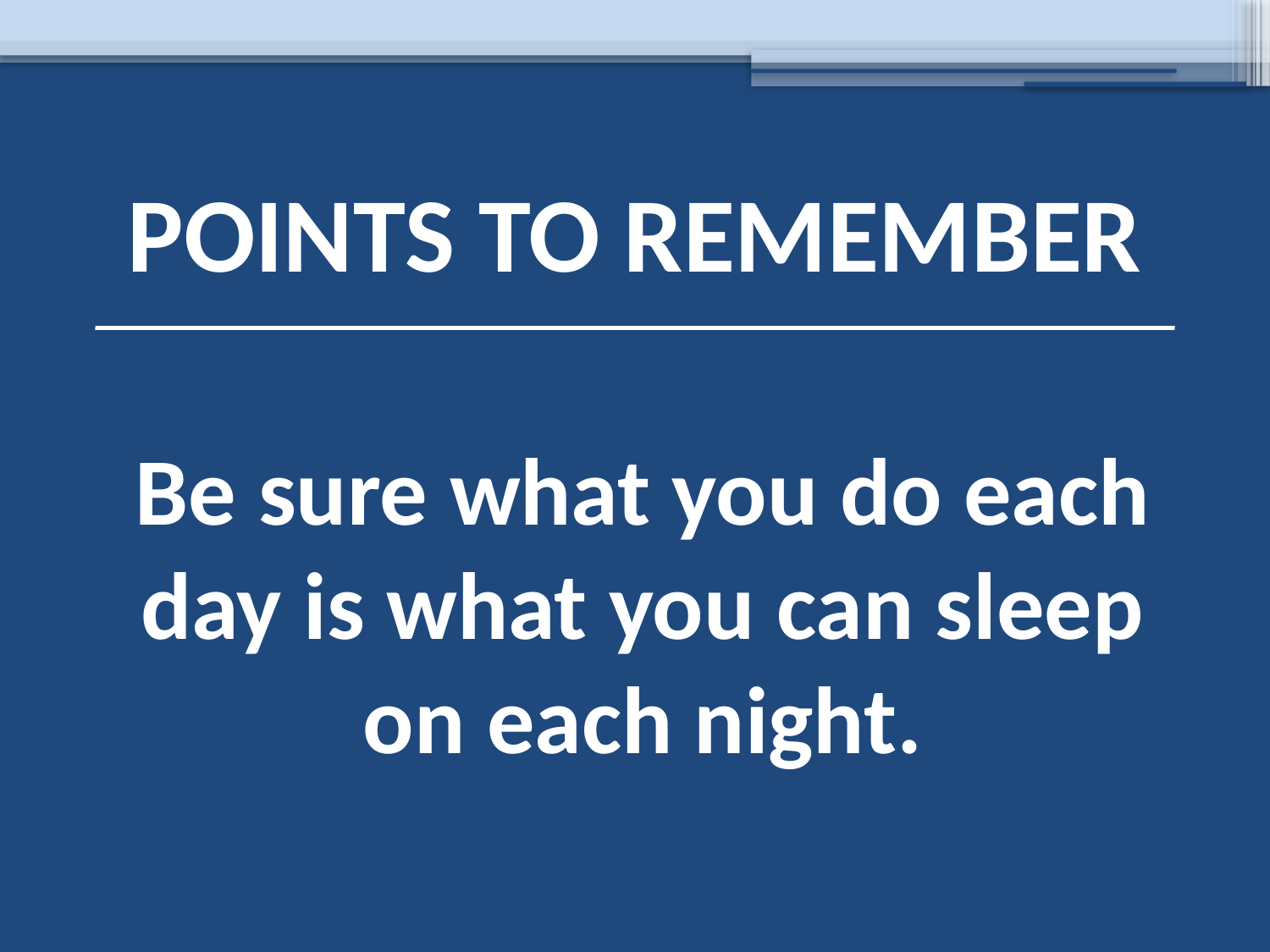

# POINTS TO REMEMBER

Be sure what you do each day is what you can sleep on each night.